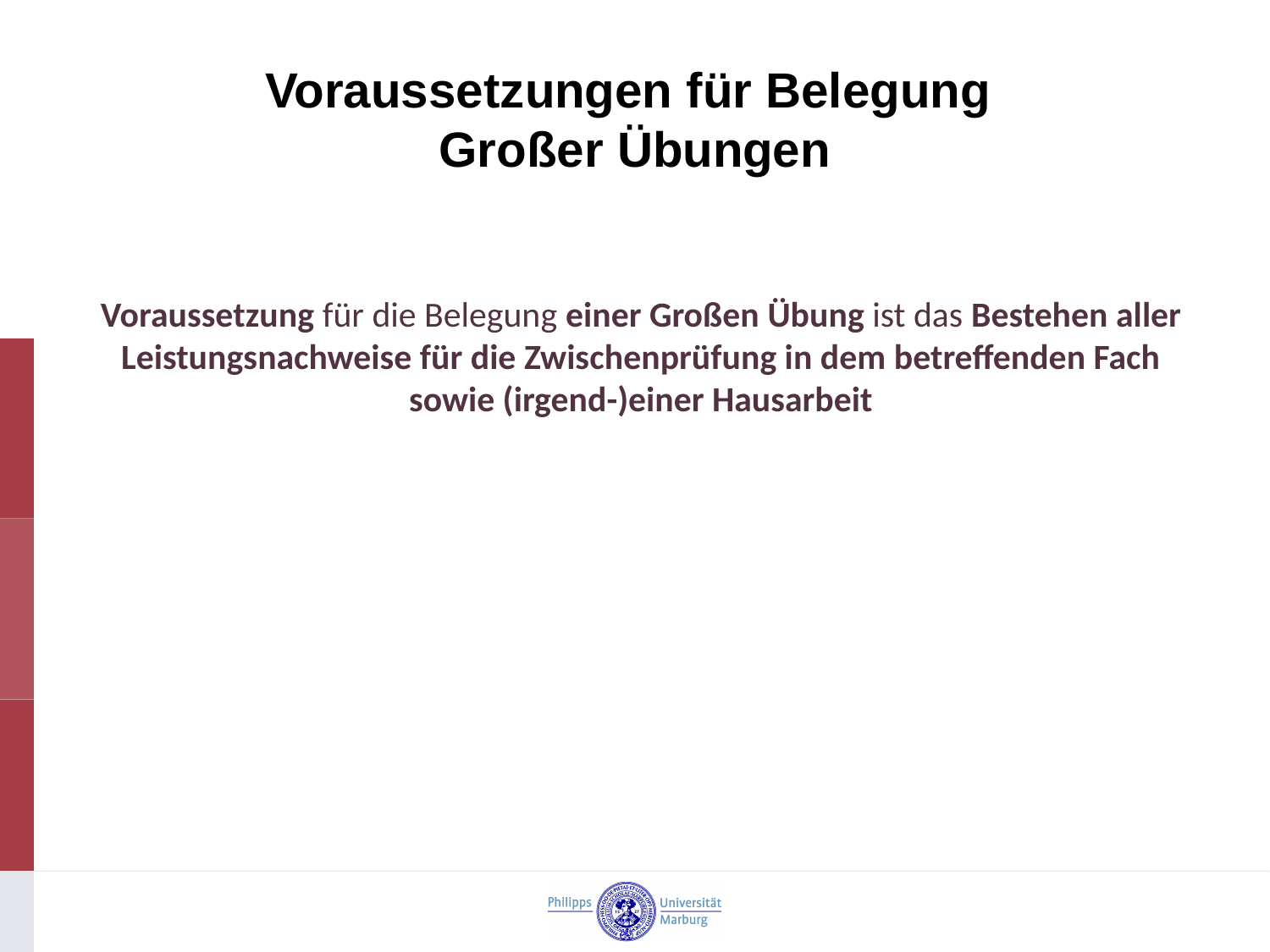

# Voraussetzungen für Belegung Großer Übungen

Voraussetzung für die Belegung einer Großen Übung ist das Bestehen aller Leistungsnachweise für die Zwischenprüfung in dem betreffenden Fach sowie (irgend-)einer Hausarbeit